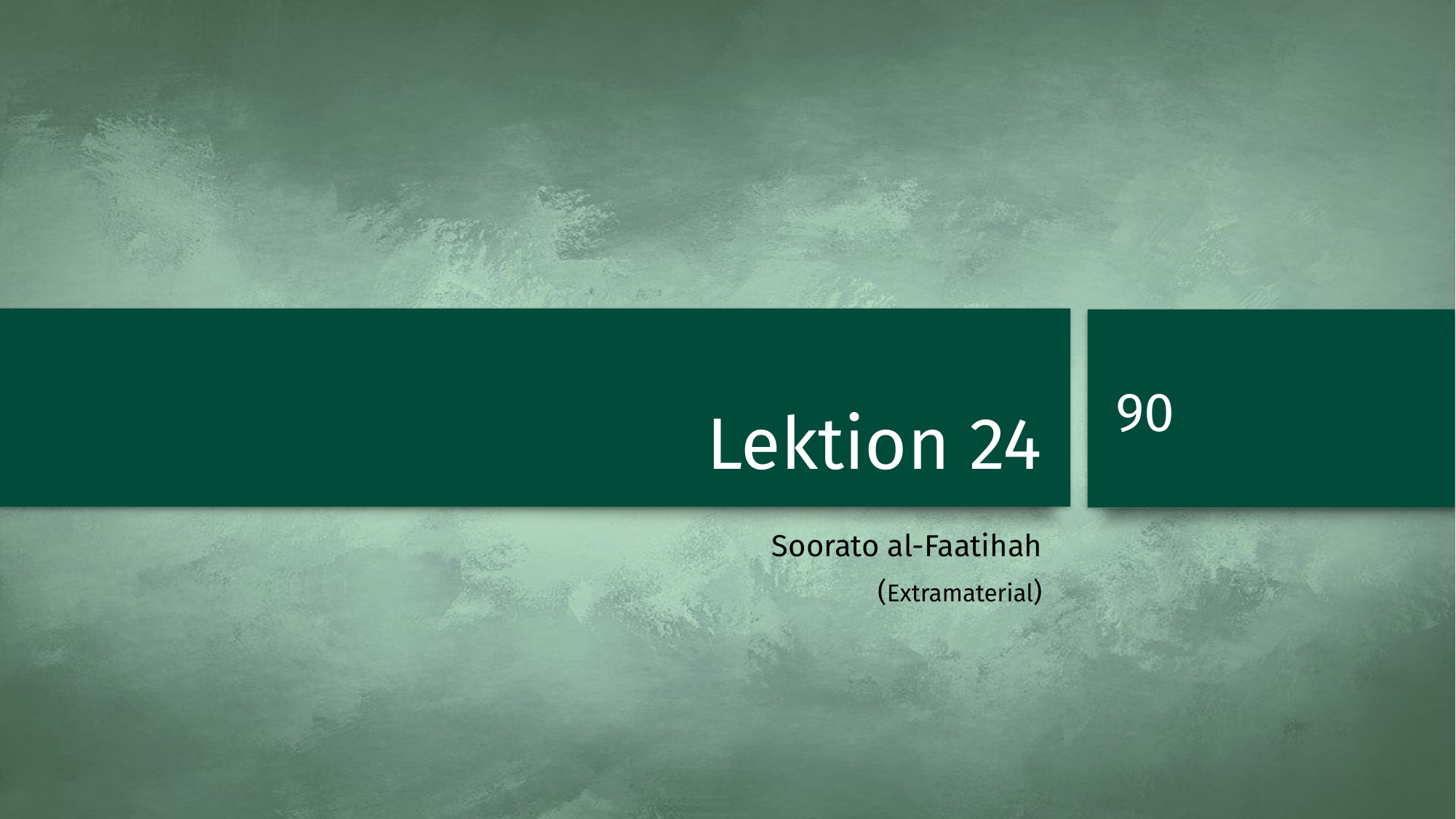

# Lektion 24
90
Soorato al-Faatihah
(Extramaterial)